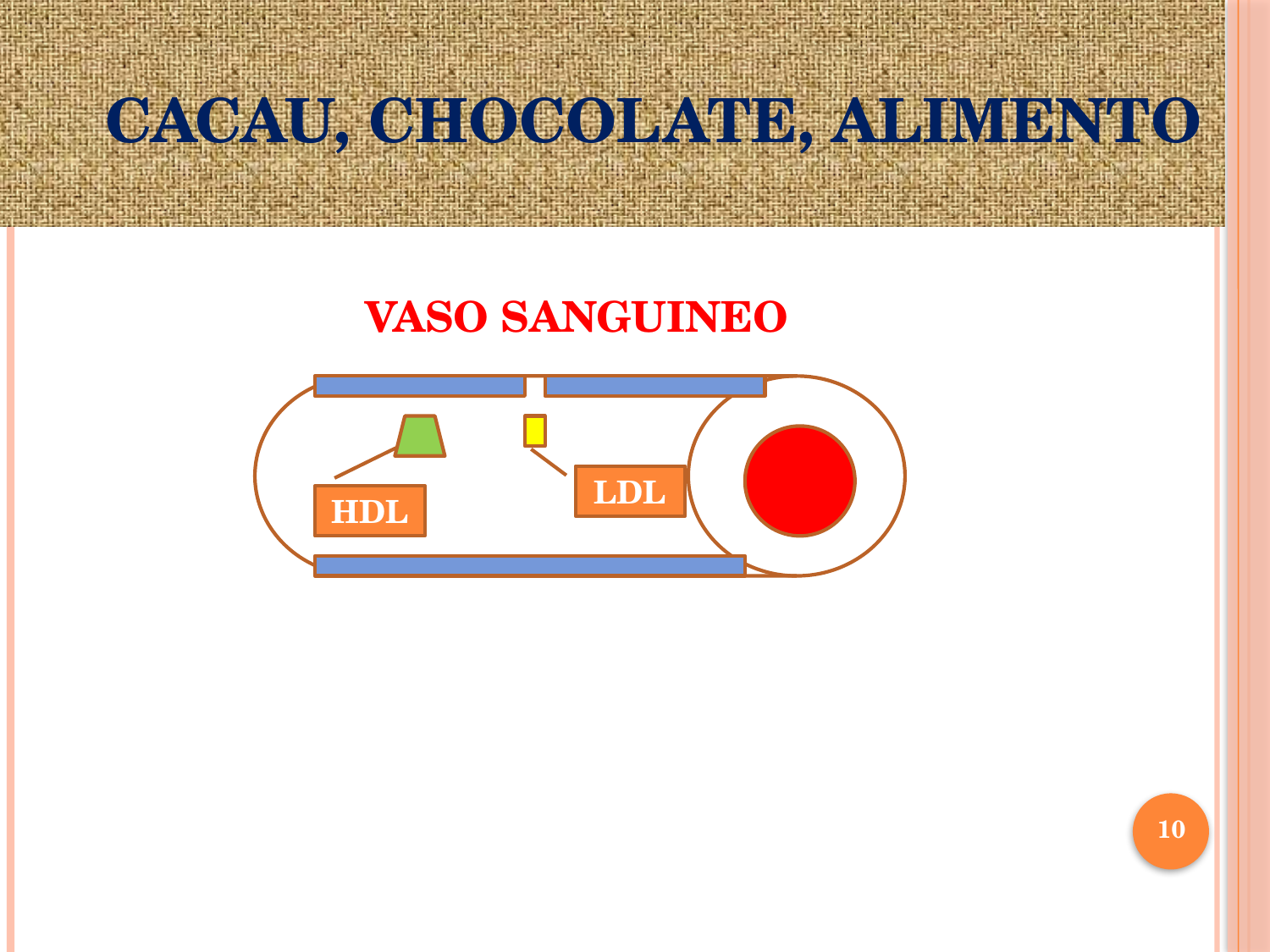

# CACAU, CHOCOLATE, ALIMENTO

                        VASO SANGUINEO

LDL
HDL

10